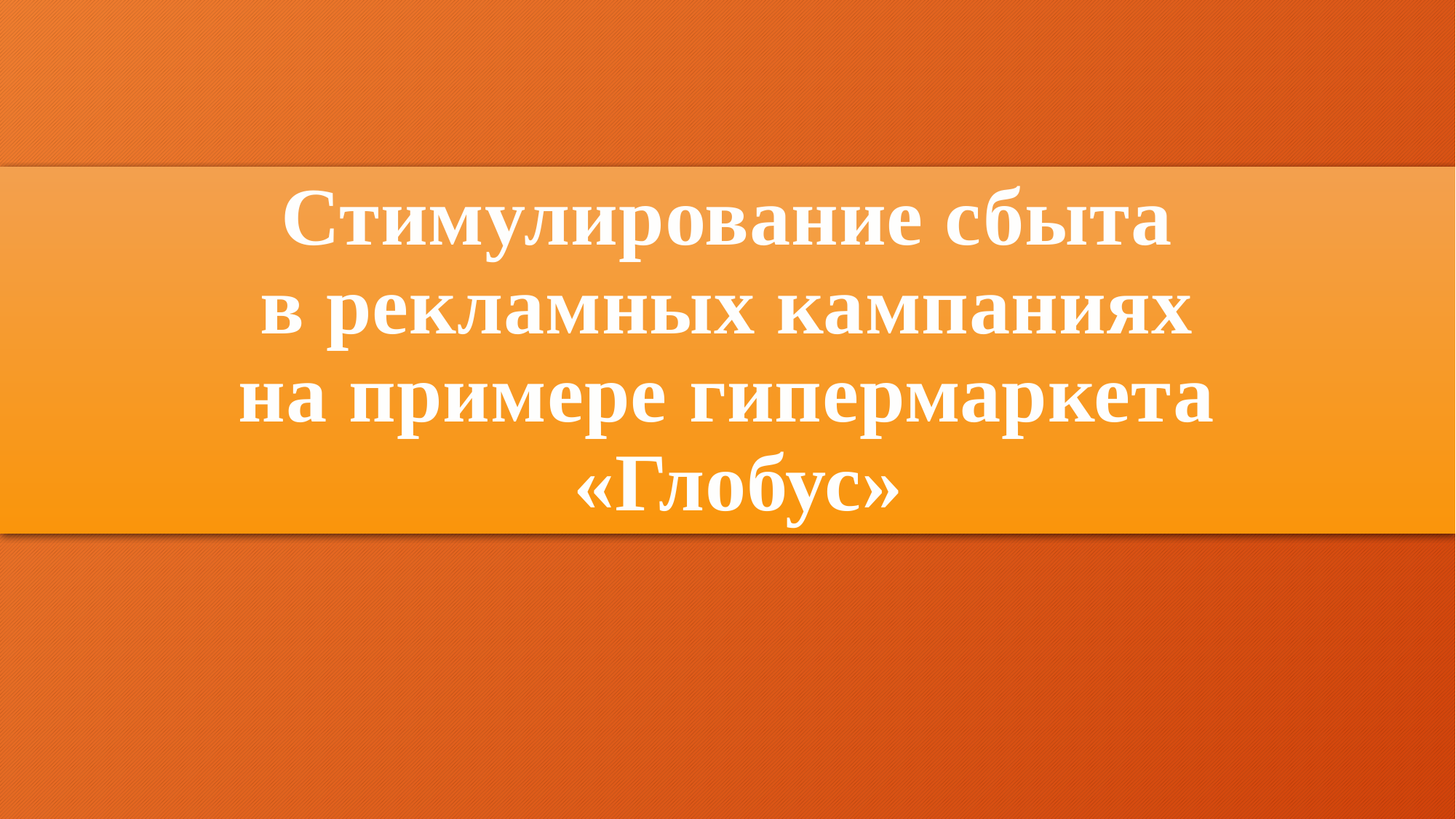

# Стимулирование сбыта в рекламных кампаниях на примере гипермаркета «Глобус»